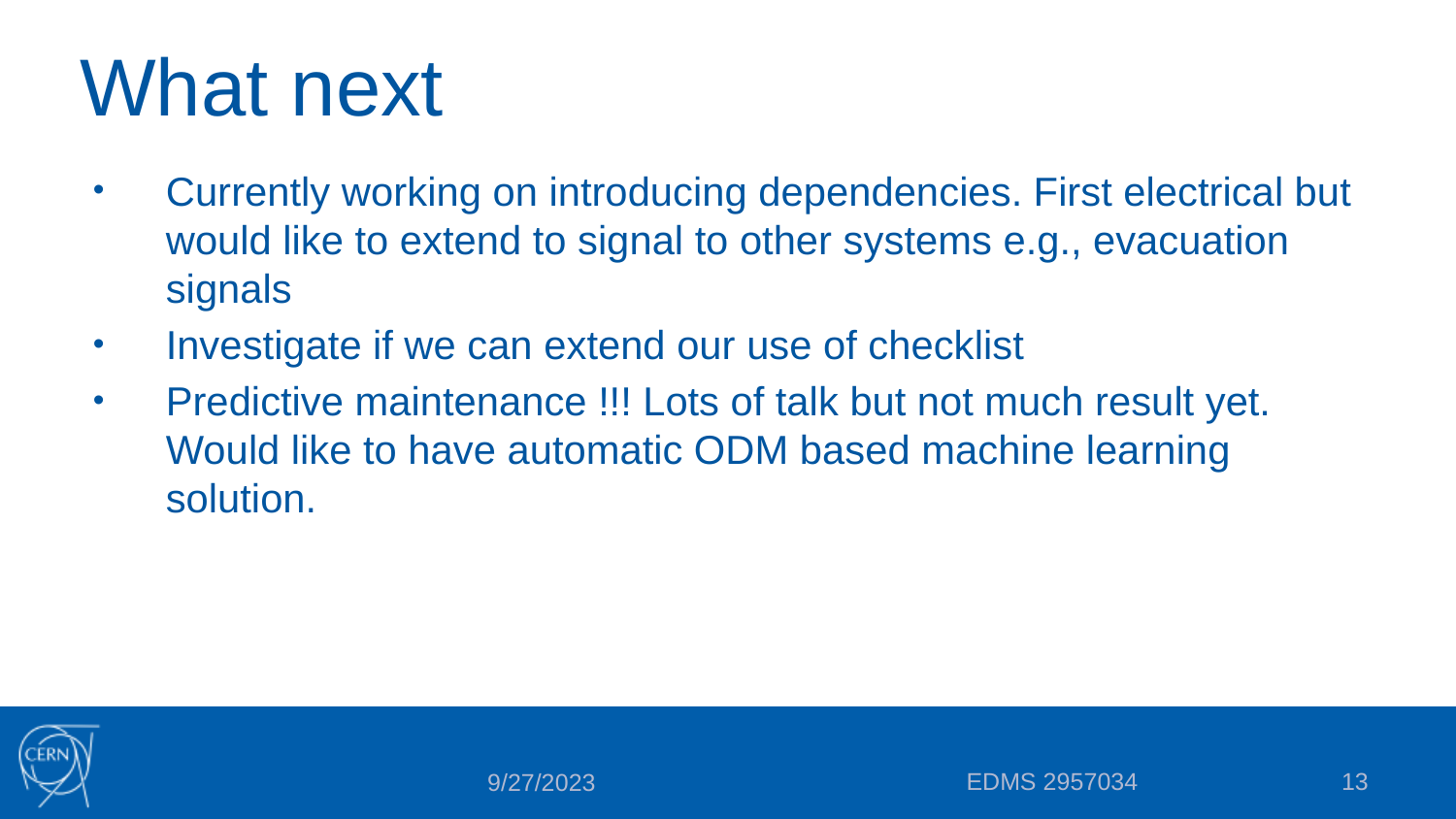

# What next
Currently working on introducing dependencies. First electrical but would like to extend to signal to other systems e.g., evacuation signals
Investigate if we can extend our use of checklist
Predictive maintenance !!! Lots of talk but not much result yet. Would like to have automatic ODM based machine learning  solution.

EDMS 2957034
13
9/27/2023